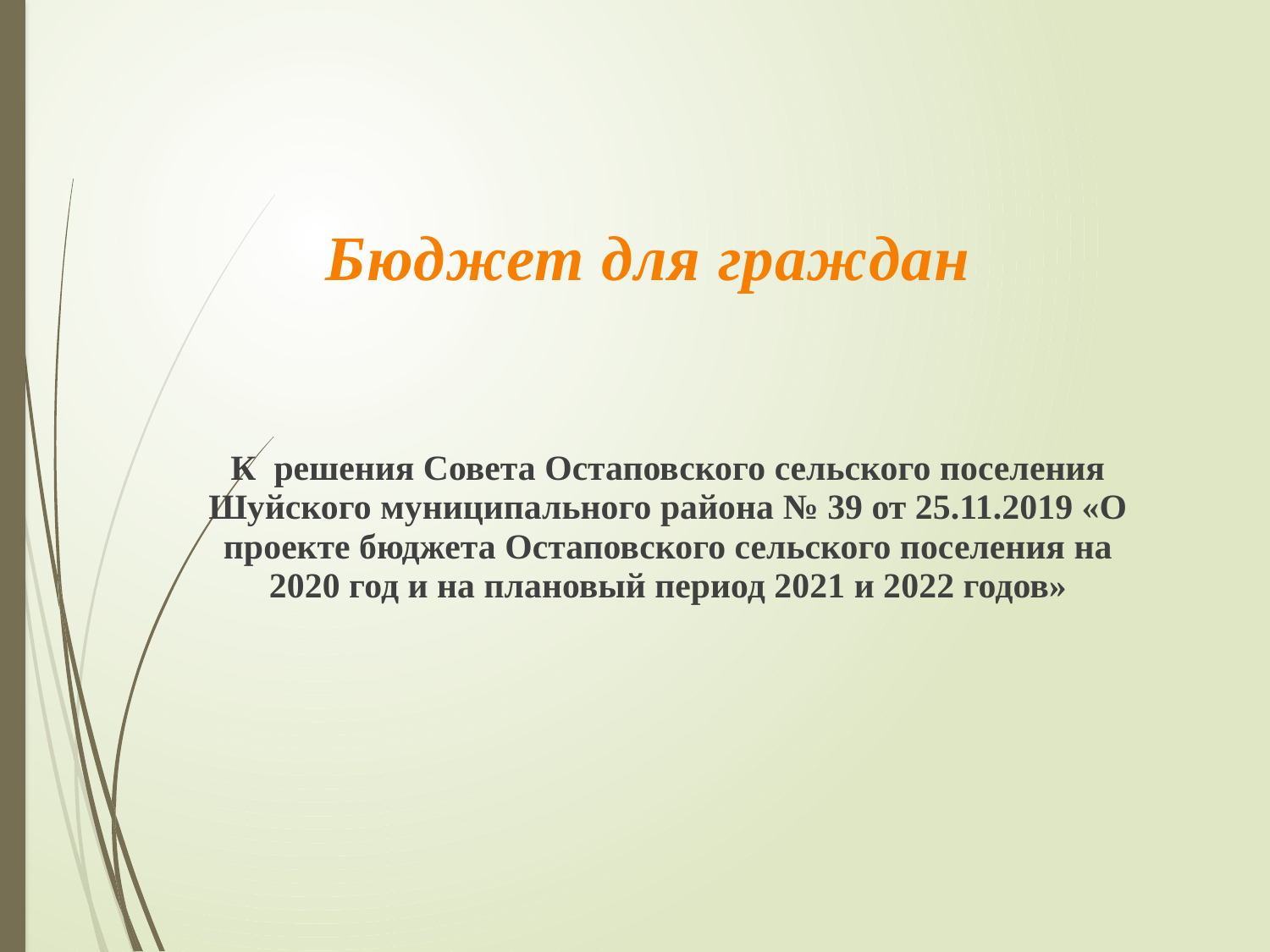

Бюджет для граждан
К  решения Совета Остаповского сельского поселения Шуйского муниципального района № 39 от 25.11.2019 «О проекте бюджета Остаповского сельского поселения на 2020 год и на плановый период 2021 и 2022 годов»